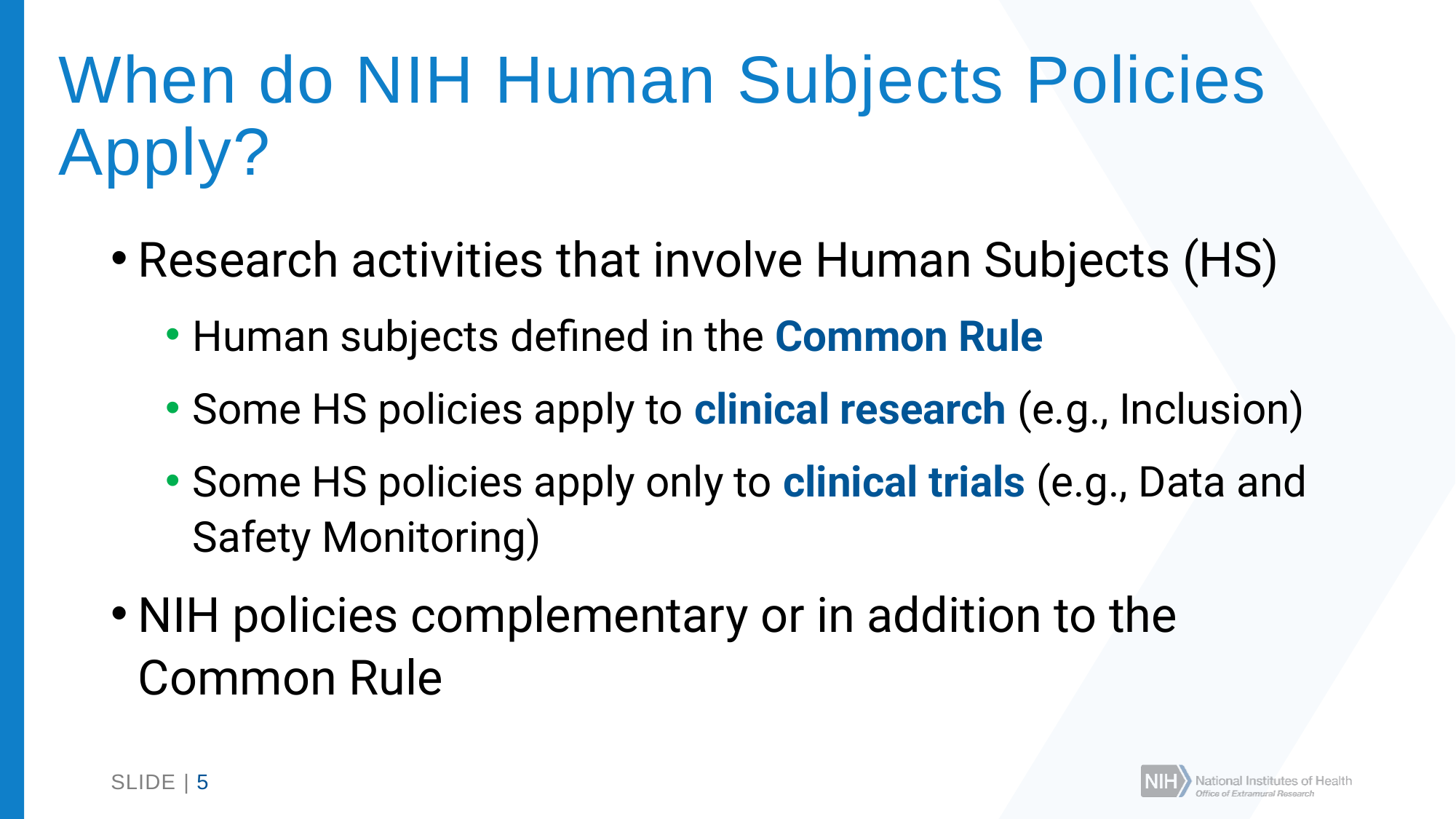

# When do NIH Human Subjects Policies Apply?
Research activities that involve Human Subjects (HS)
Human subjects defined in the Common Rule
Some HS policies apply to clinical research (e.g., Inclusion)
Some HS policies apply only to clinical trials (e.g., Data and Safety Monitoring)
NIH policies complementary or in addition to the Common Rule

SLIDE | 5